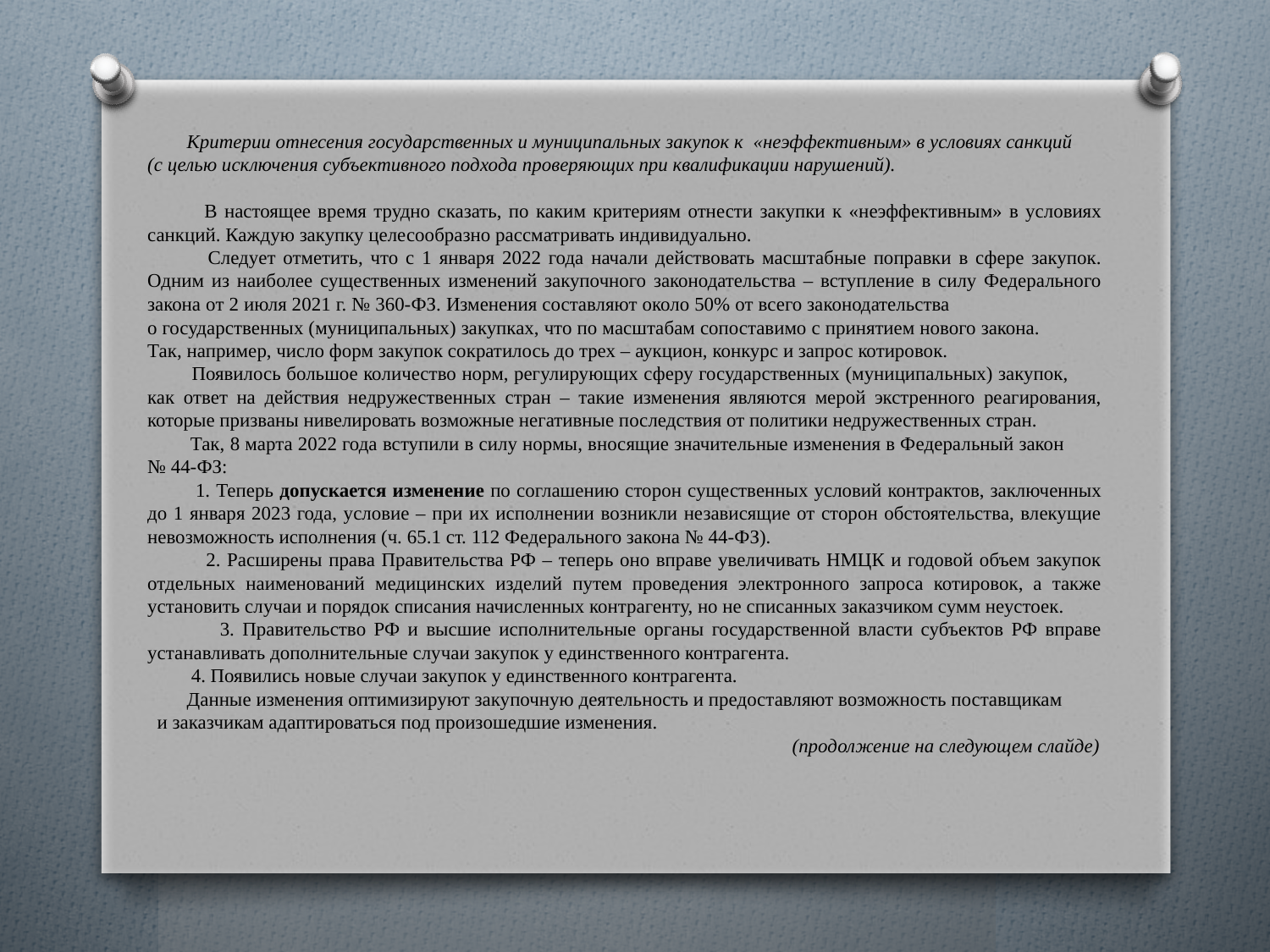

Критерии отнесения государственных и муниципальных закупок к  «неэффективным» в условиях санкций       (с целью исключения субъективного подхода проверяющих при квалификации нарушений).

        В настоящее время трудно сказать, по каким критериям отнести закупки к «неэффективным» в условиях санкций. Каждую закупку целесообразно рассматривать индивидуально.
        Следует отметить, что с 1 января 2022 года начали действовать масштабные поправки в сфере закупок. Одним из наиболее существенных изменений закупочного законодательства – вступление в силу Федерального закона от 2 июля 2021 г. № 360-ФЗ. Изменения составляют около 50% от всего законодательства                               о государственных (муниципальных) закупках, что по масштабам сопоставимо с принятием нового закона.             Так, например, число форм закупок сократилось до трех – аукцион, конкурс и запрос котировок.
        Появилось большое количество норм, регулирующих сферу государственных (муниципальных) закупок,       как ответ на действия недружественных стран – такие изменения являются мерой экстренного реагирования, которые призваны нивелировать возможные негативные последствия от политики недружественных стран.
        Так, 8 марта 2022 года вступили в силу нормы, вносящие значительные изменения в Федеральный закон        № 44-ФЗ:
        1. Теперь допускается изменение по соглашению сторон существенных условий контрактов, заключенных до 1 января 2023 года, условие – при их исполнении возникли независящие от сторон обстоятельства, влекущие невозможность исполнения (ч. 65.1 ст. 112 Федерального закона № 44-ФЗ).
         2. Расширены права Правительства РФ – теперь оно вправе увеличивать НМЦК и годовой объем закупок отдельных наименований медицинских изделий путем проведения электронного запроса котировок, а также установить случаи и порядок списания начисленных контрагенту, но не списанных заказчиком сумм неустоек.
         3. Правительство РФ и высшие исполнительные органы государственной власти субъектов РФ вправе устанавливать дополнительные случаи закупок у единственного контрагента.
         4. Появились новые случаи закупок у единственного контрагента.
        Данные изменения оптимизируют закупочную деятельность и предоставляют возможность поставщикам           и заказчикам адаптироваться под произошедшие изменения.
					  (продолжение на следующем слайде)